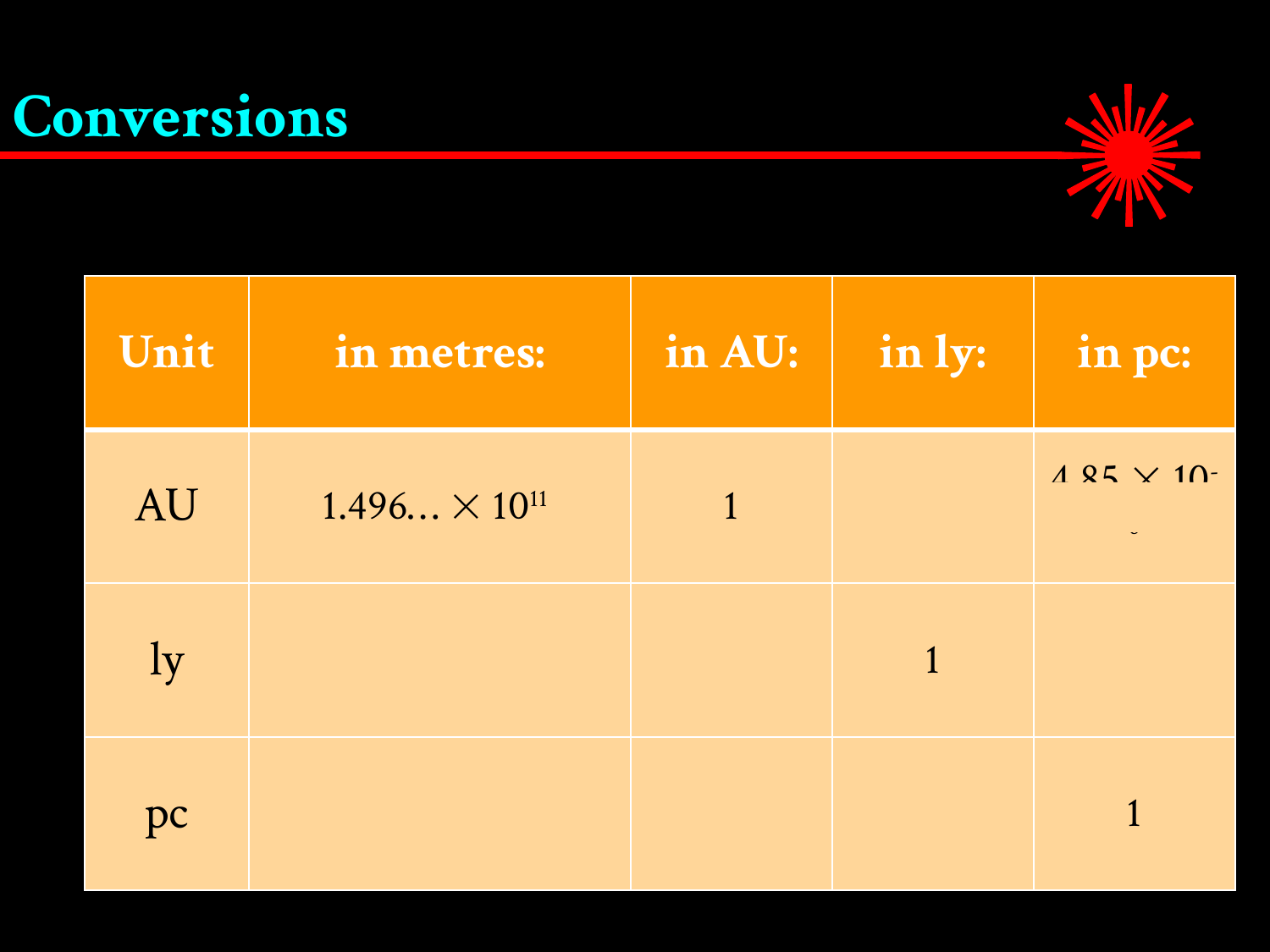

# Conversions
| Unit | in metres: | in AU: | in ly: | in pc: |
| --- | --- | --- | --- | --- |
| AU | 1.496… × 1011 | 1 | 1.58 × 10-5 | 4.85 × 10-6 |
| ly | 9.461… × 1015 | 63240 | 1 | 0.307 |
| pc | 3.086… × 1016 | 2.06 × 105 | 3.26 | 1 |